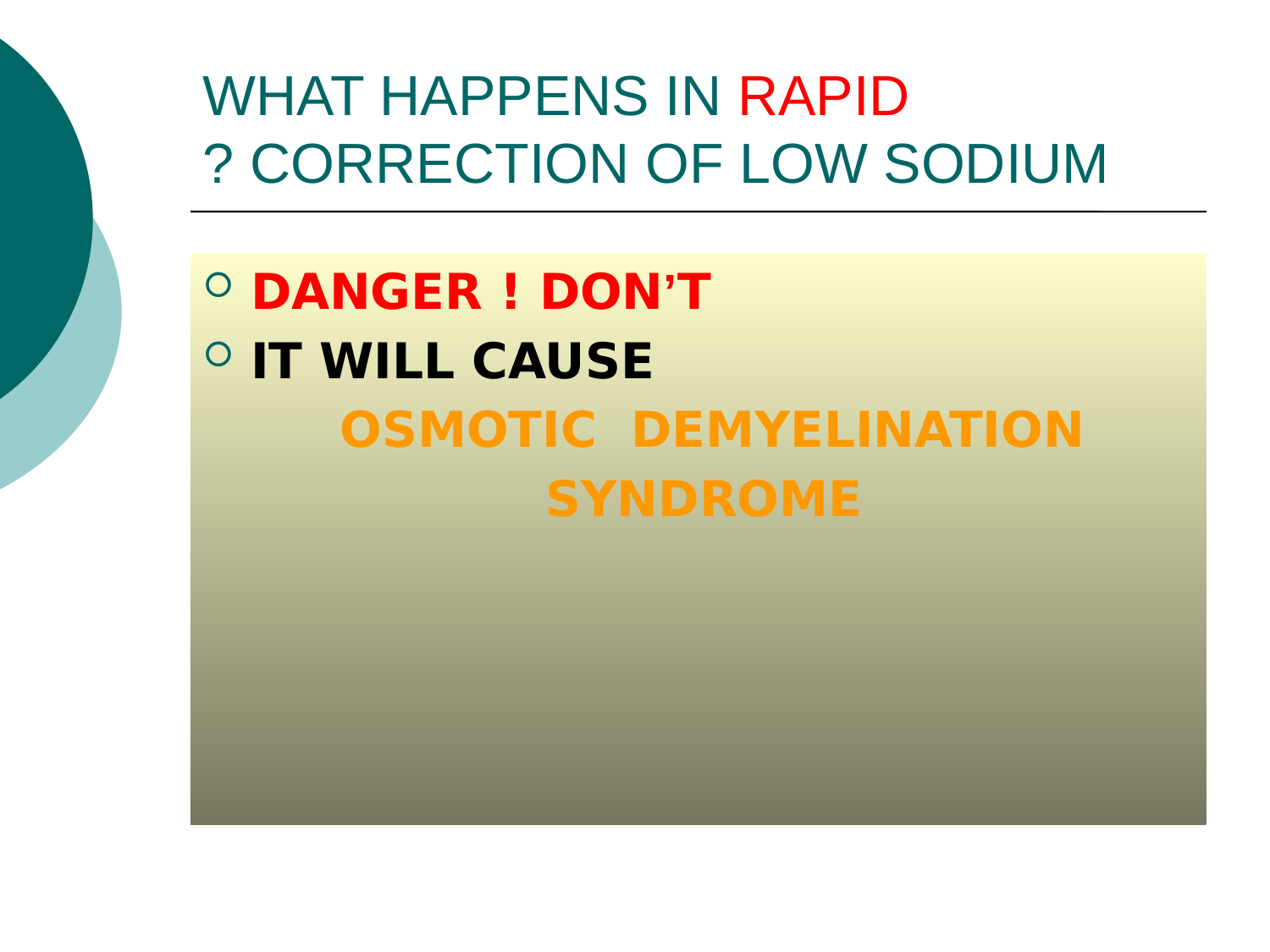

# WHAT HAPPENS IN RAPID CORRECTION OF LOW SODIUM ?
DANGER ! DON’T
IT WILL CAUSE
        OSMOTIC  DEMYELINATION
                    SYNDROME